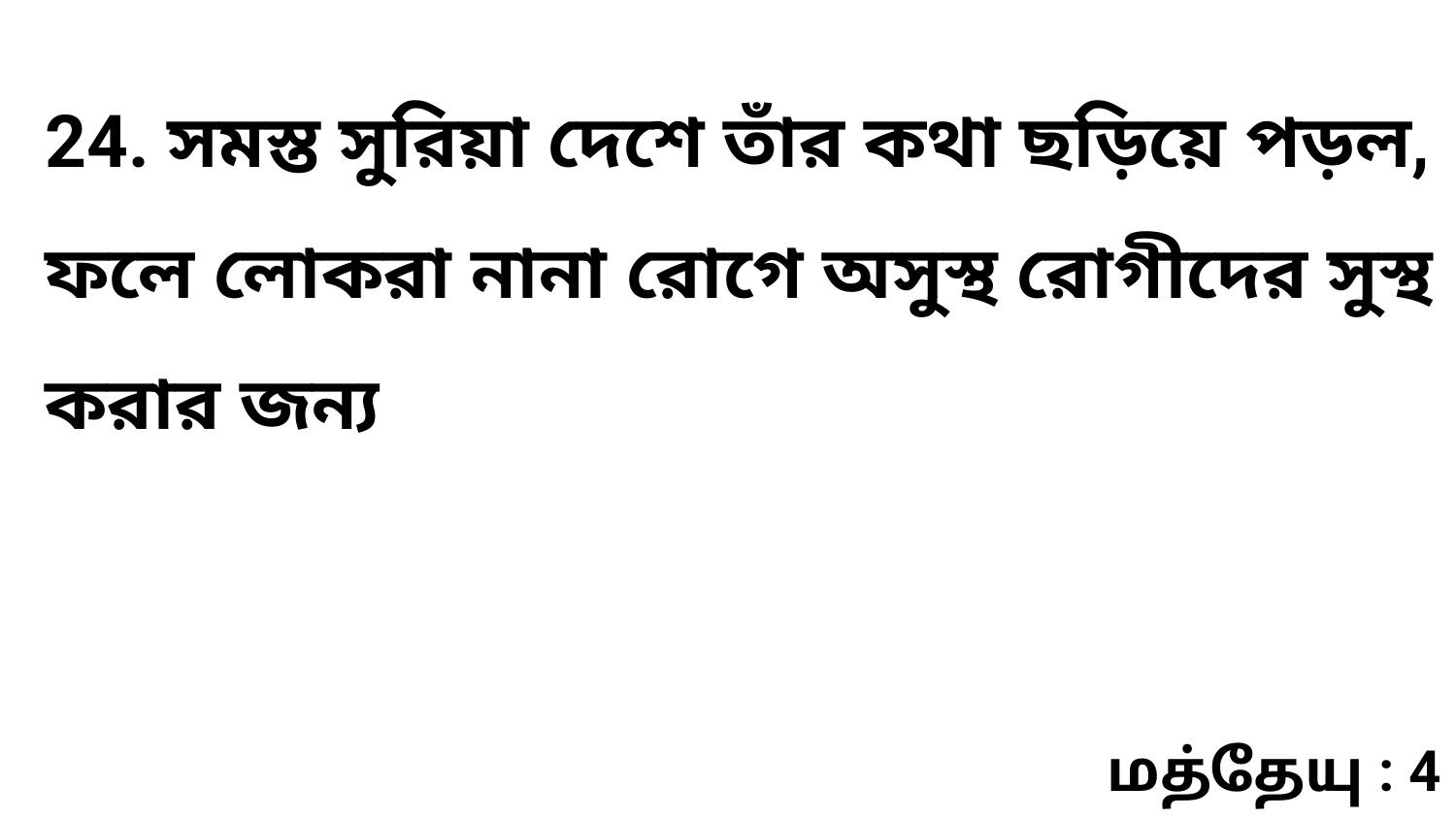

24. সমস্ত সুরিয়া দেশে তাঁর কথা ছড়িয়ে পড়ল, ফলে লোকরা নানা রোগে অসুস্থ রোগীদের সুস্থ করার জন্য
மத்தேயு : 4